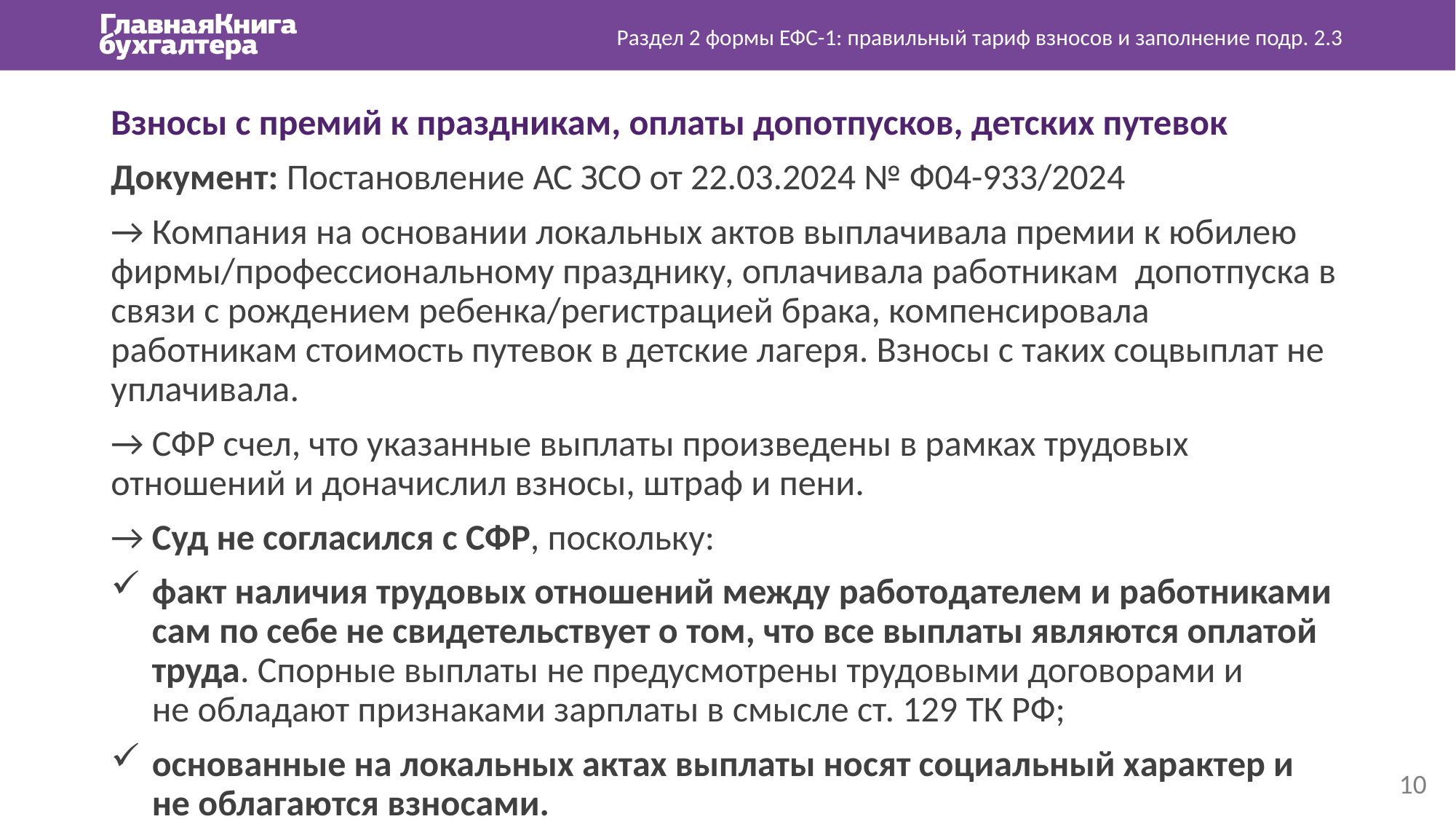

Раздел 2 формы ЕФС-1: правильный тариф взносов и заполнение подр. 2.3
Взносы с премий к праздникам, оплаты допотпусков, детских путевок
Документ: Постановление АС ЗСО от 22.03.2024 № Ф04-933/2024
→ Компания на основании локальных актов выплачивала премии к юбилею фирмы/профессиональному празднику, оплачивала работникам  допотпуска в связи с рождением ребенка/регистрацией брака, компенсировала работникам стоимость путевок в детские лагеря. Взносы с таких соцвыплат не уплачивала.
→ СФР счел, что указанные выплаты произведены в рамках трудовых отношений и доначислил взносы, штраф и пени.
→ Суд не согласился с СФР, поскольку:
факт наличия трудовых отношений между работодателем и работниками сам по себе не свидетельствует о том, что все выплаты являются оплатой труда. Спорные выплаты не предусмотрены трудовыми договорами и не обладают признаками зарплаты в смысле ст. 129 ТК РФ;
основанные на локальных актах выплаты носят социальный характер и не облагаются взносами.